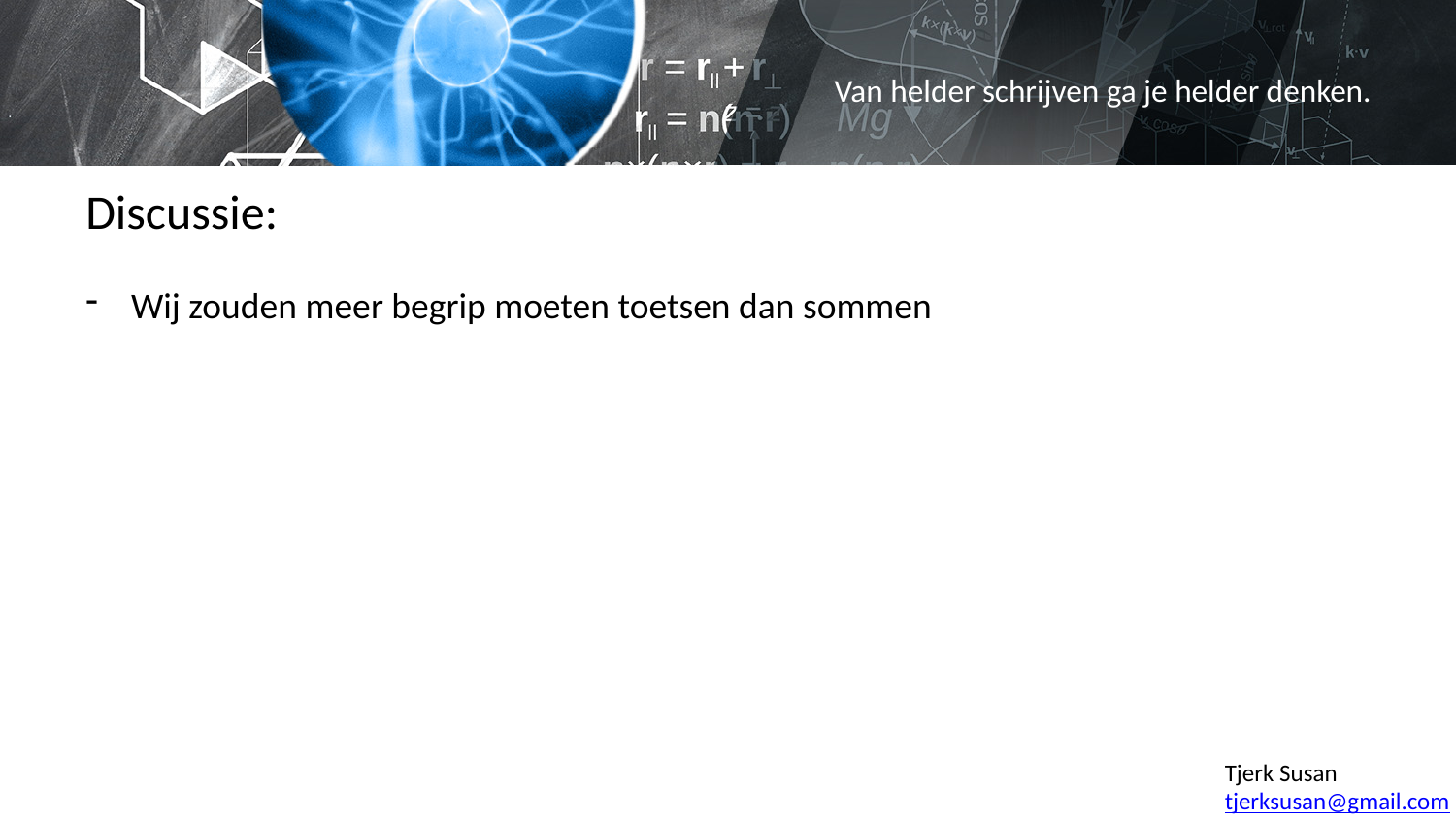

# Van helder schrijven ga je helder denken.
Discussie:

Wij zouden meer begrip moeten toetsen dan sommen

Tjerk Susan
tjerksusan@gmail.com